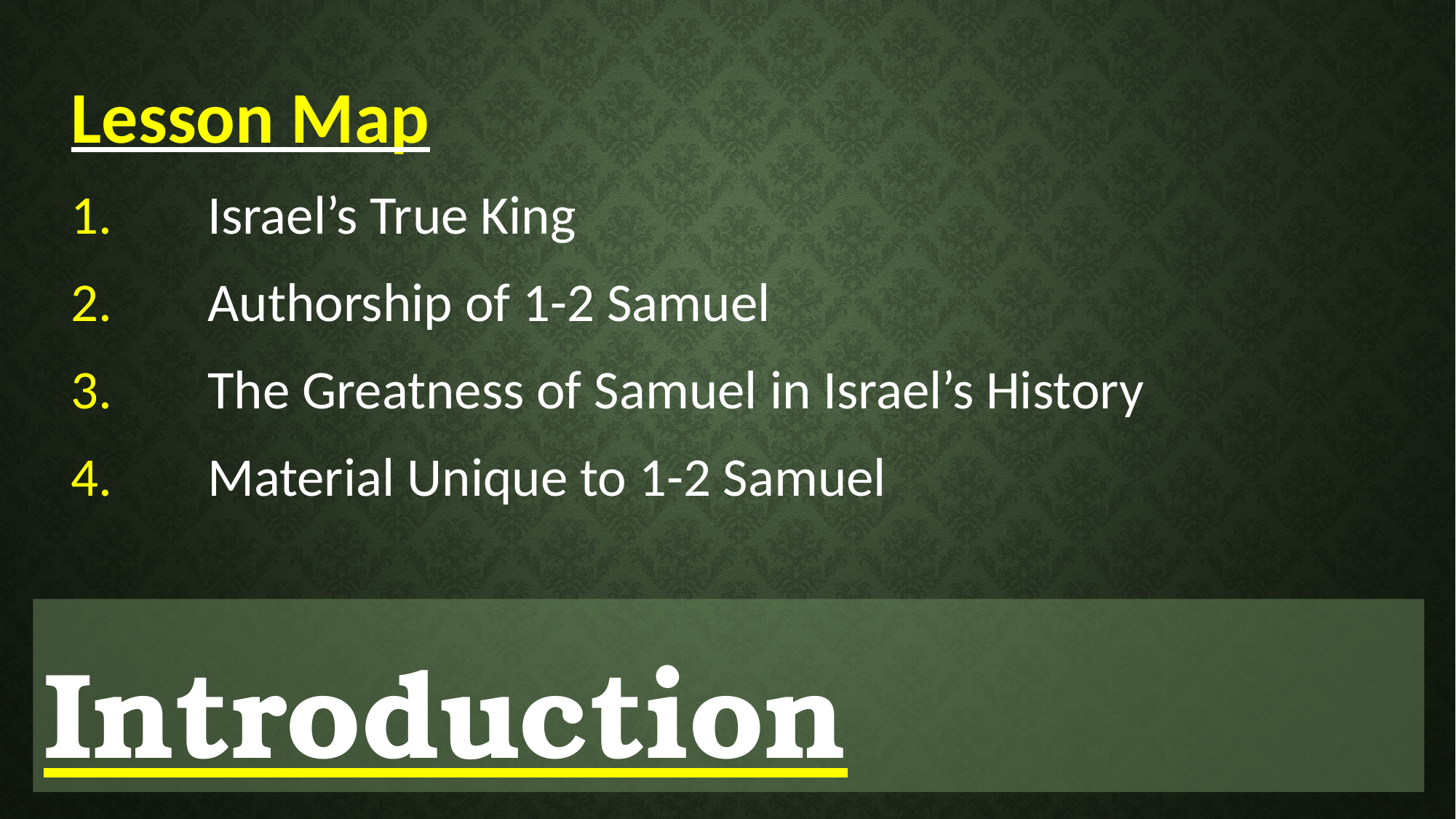

Lesson Map
1.	Israel’s True King
2.	Authorship of 1-2 Samuel
3.	The Greatness of Samuel in Israel’s History
4.	Material Unique to 1-2 Samuel

Introduction